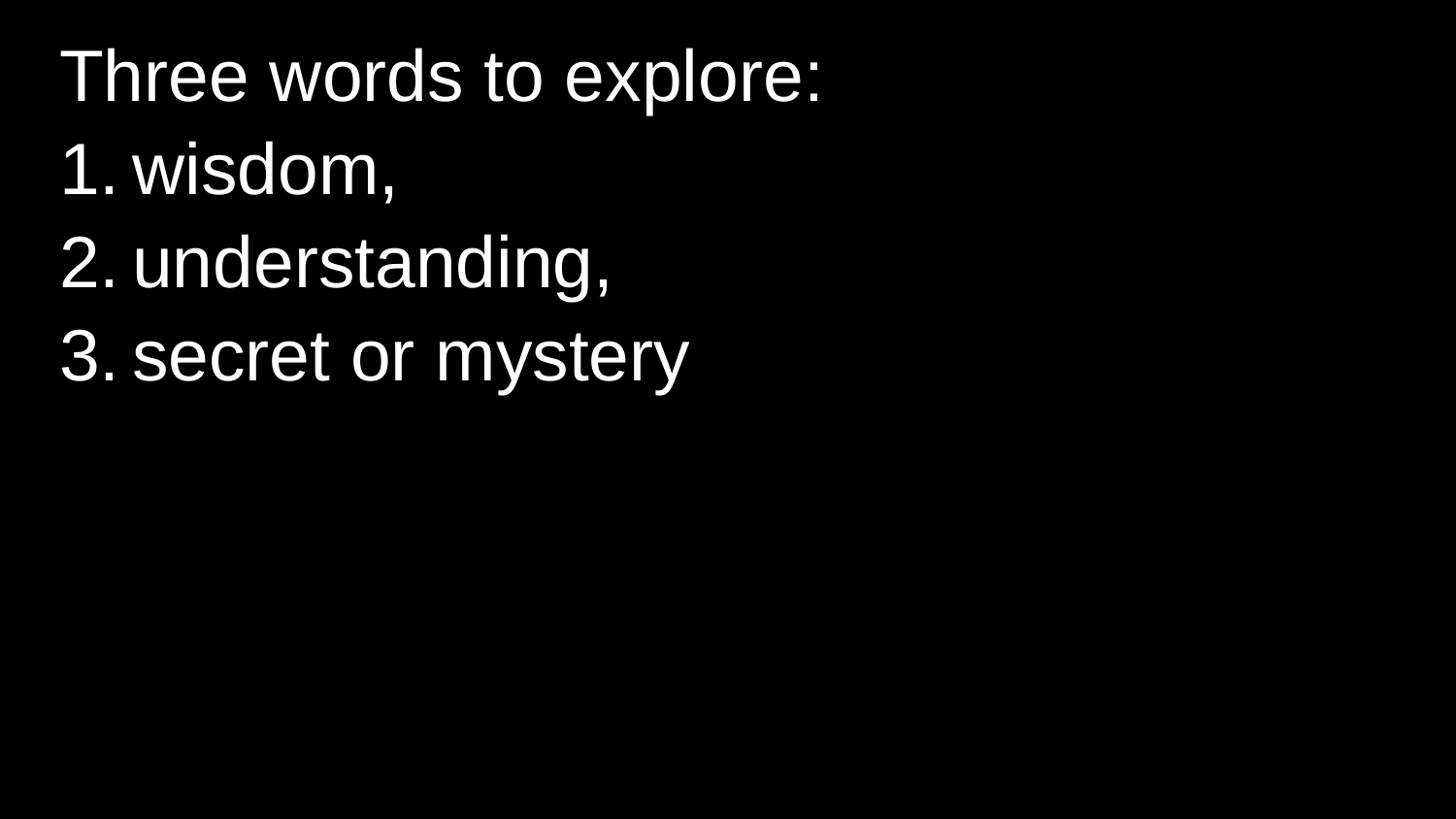

Three words to explore:
wisdom,
understanding,
secret or mystery